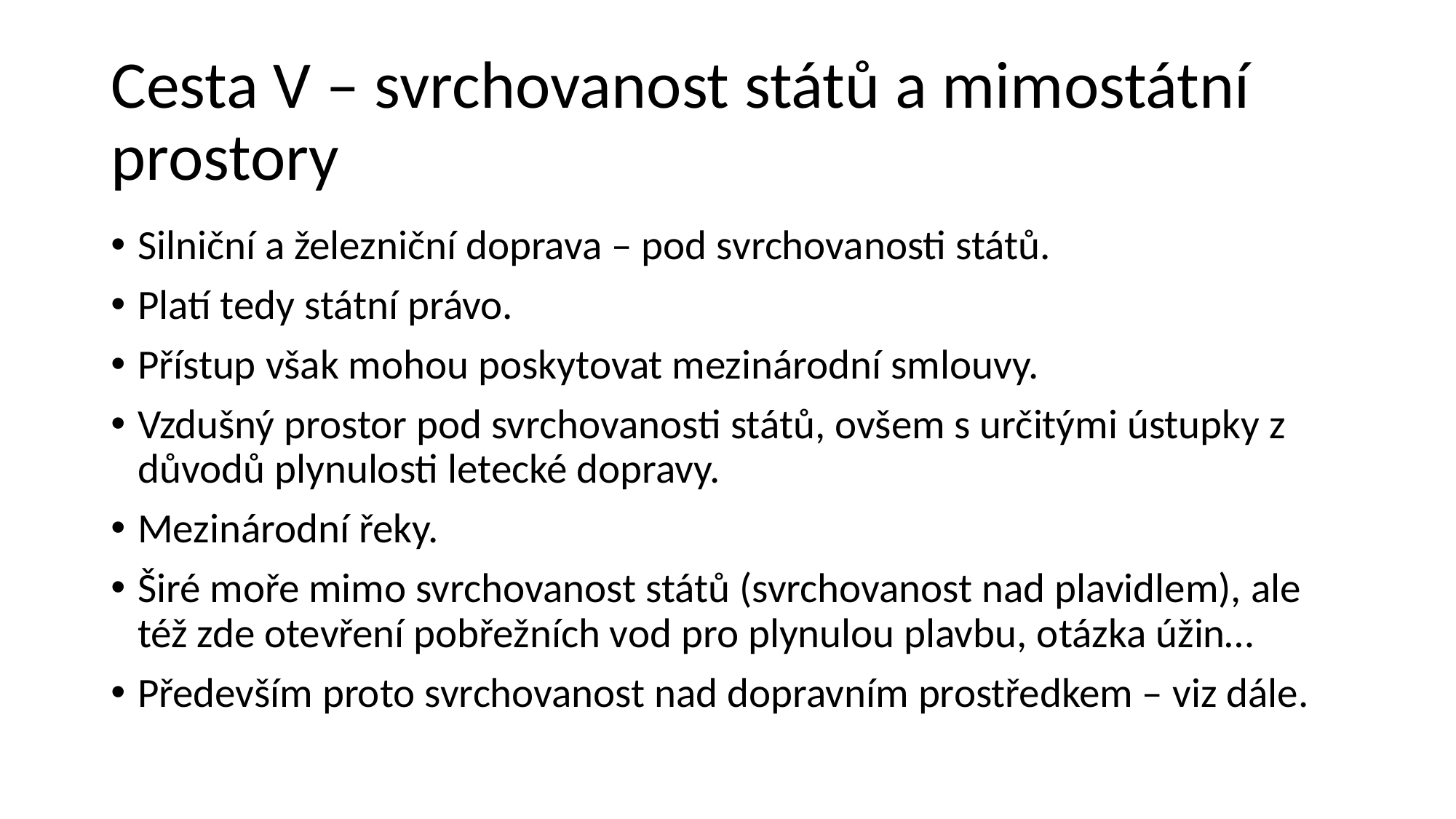

# Cesta V – svrchovanost států a mimostátní prostory
Silniční a železniční doprava – pod svrchovanosti států.
Platí tedy státní právo.
Přístup však mohou poskytovat mezinárodní smlouvy.
Vzdušný prostor pod svrchovanosti států, ovšem s určitými ústupky z důvodů plynulosti letecké dopravy.
Mezinárodní řeky.
Širé moře mimo svrchovanost států (svrchovanost nad plavidlem), ale též zde otevření pobřežních vod pro plynulou plavbu, otázka úžin…
Především proto svrchovanost nad dopravním prostředkem – viz dále.